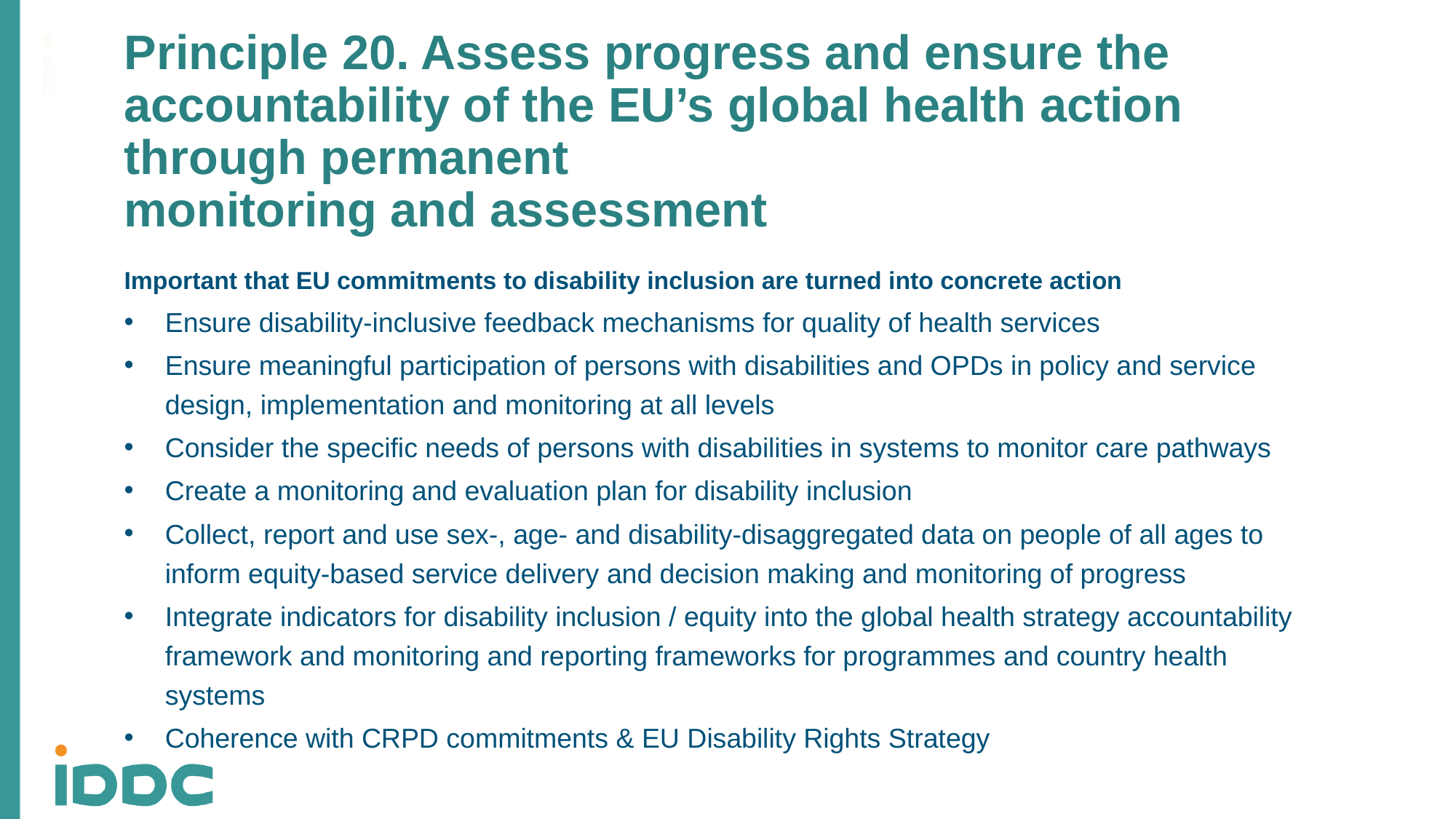

# Principle 20. Assess progress and ensure the accountability of the EU’s global health action through permanent monitoring and assessment
Important that EU commitments to disability inclusion are turned into concrete action
Ensure disability-inclusive feedback mechanisms for quality of health services
Ensure meaningful participation of persons with disabilities and OPDs in policy and service design, implementation and monitoring at all levels
Consider the specific needs of persons with disabilities in systems to monitor care pathways
Create a monitoring and evaluation plan for disability inclusion
Collect, report and use sex-, age- and disability-disaggregated data on people of all ages to inform equity-based service delivery and decision making and monitoring of progress
Integrate indicators for disability inclusion / equity into the global health strategy accountability framework and monitoring and reporting frameworks for programmes and country health systems
Coherence with CRPD commitments & EU Disability Rights Strategy